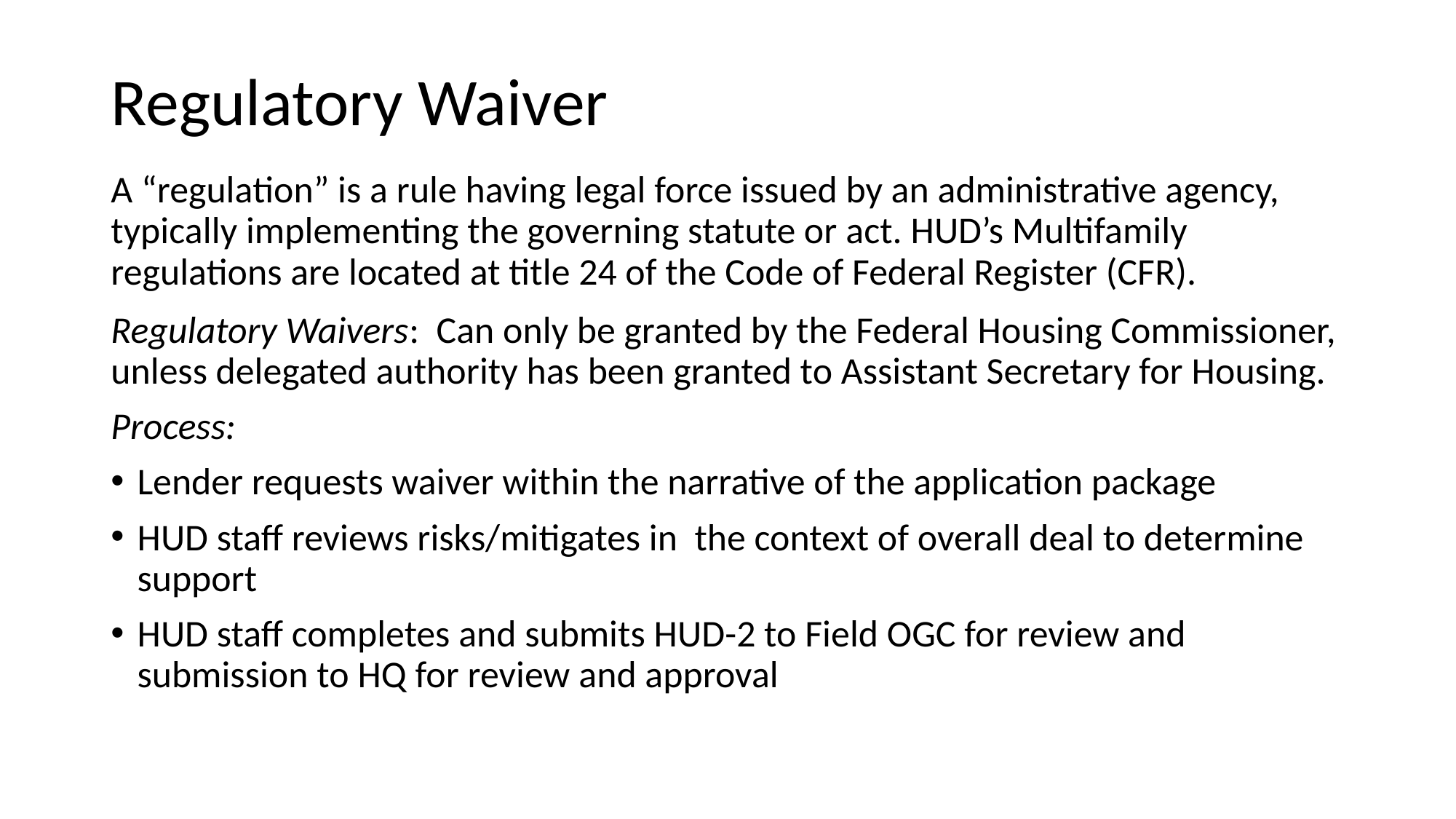

# Regulatory Waiver
A “regulation” is a rule having legal force issued by an administrative agency, typically implementing the governing statute or act. HUD’s Multifamily regulations are located at title 24 of the Code of Federal Register (CFR).
Regulatory Waivers:  Can only be granted by the Federal Housing Commissioner, unless delegated authority has been granted to Assistant Secretary for Housing.
Process:
Lender requests waiver within the narrative of the application package
HUD staff reviews risks/mitigates in  the context of overall deal to determine support
HUD staff completes and submits HUD-2 to Field OGC for review and submission to HQ for review and approval